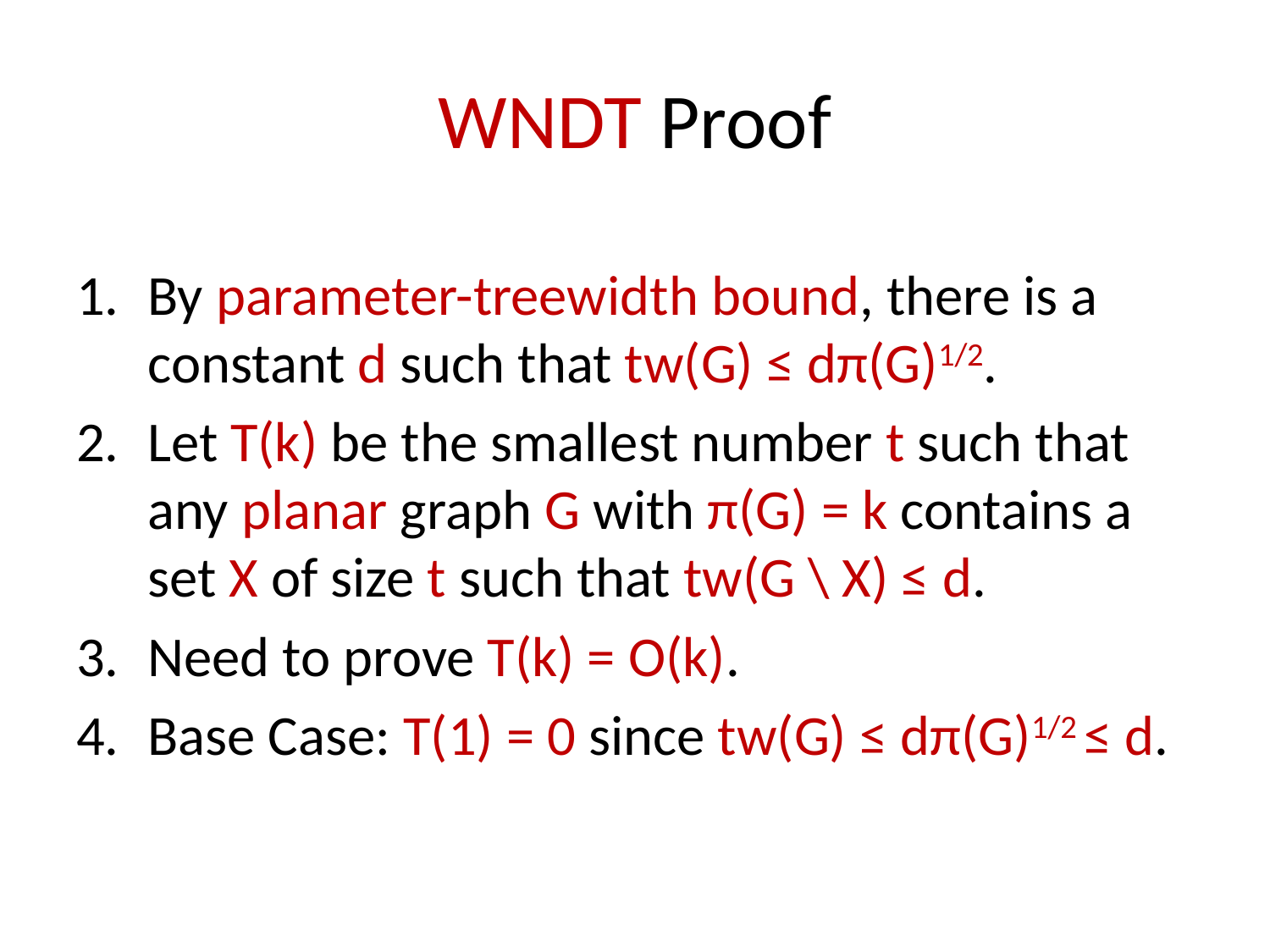

# WNDT Proof
By parameter-treewidth bound, there is a constant d such that tw(G) ≤ dπ(G)1/2.
Let T(k) be the smallest number t such that any planar graph G with π(G) = k contains a set X of size t such that tw(G \ X) ≤ d.
Need to prove T(k) = O(k).
Base Case: T(1) = 0 since tw(G) ≤ dπ(G)1/2 ≤ d.